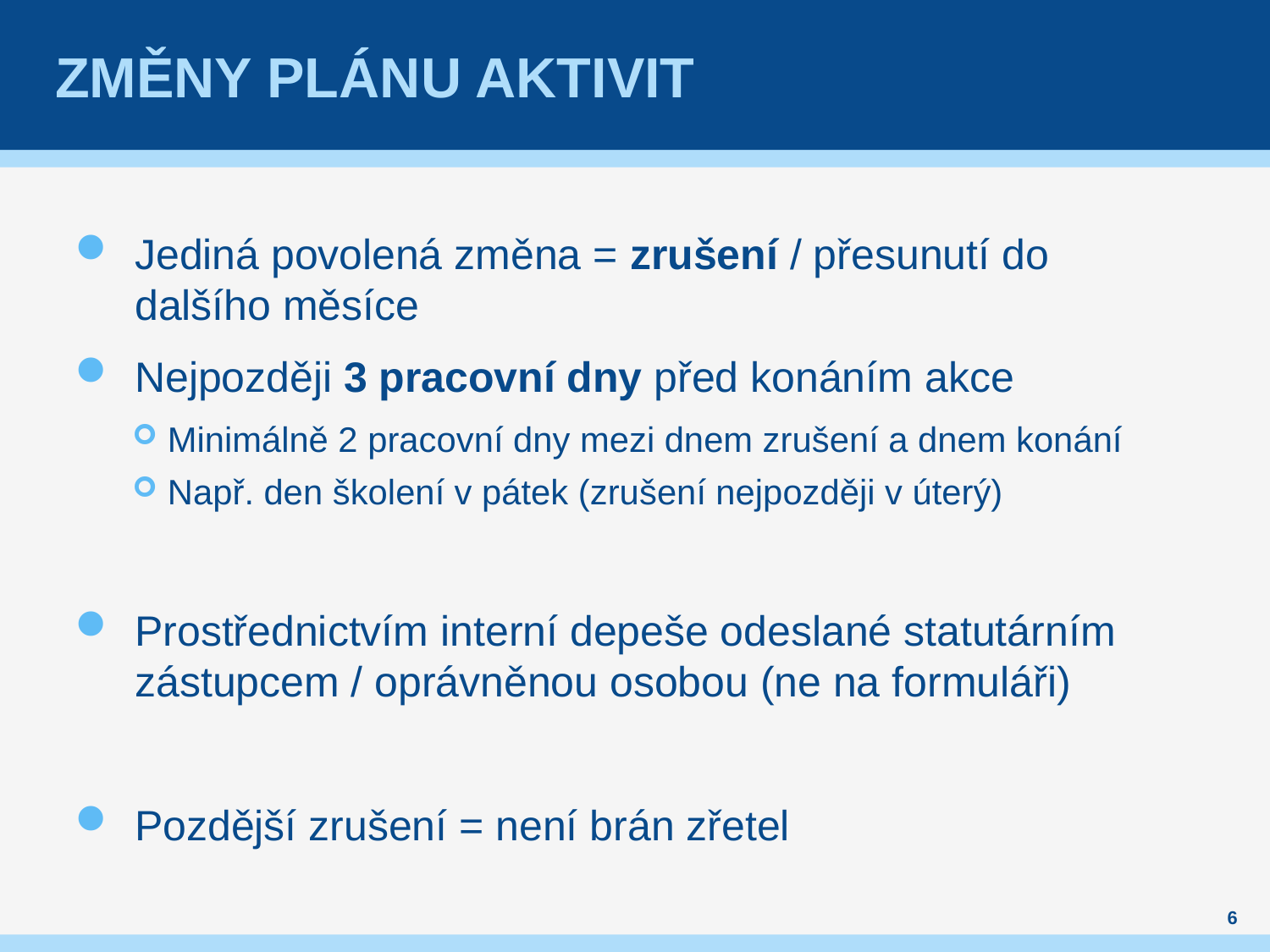

# Změny plánu aktivit
Jediná povolená změna = zrušení / přesunutí do dalšího měsíce
Nejpozději 3 pracovní dny před konáním akce
Minimálně 2 pracovní dny mezi dnem zrušení a dnem konání
Např. den školení v pátek (zrušení nejpozději v úterý)

Prostřednictvím interní depeše odeslané statutárním zástupcem / oprávněnou osobou (ne na formuláři)

Pozdější zrušení = není brán zřetel
6